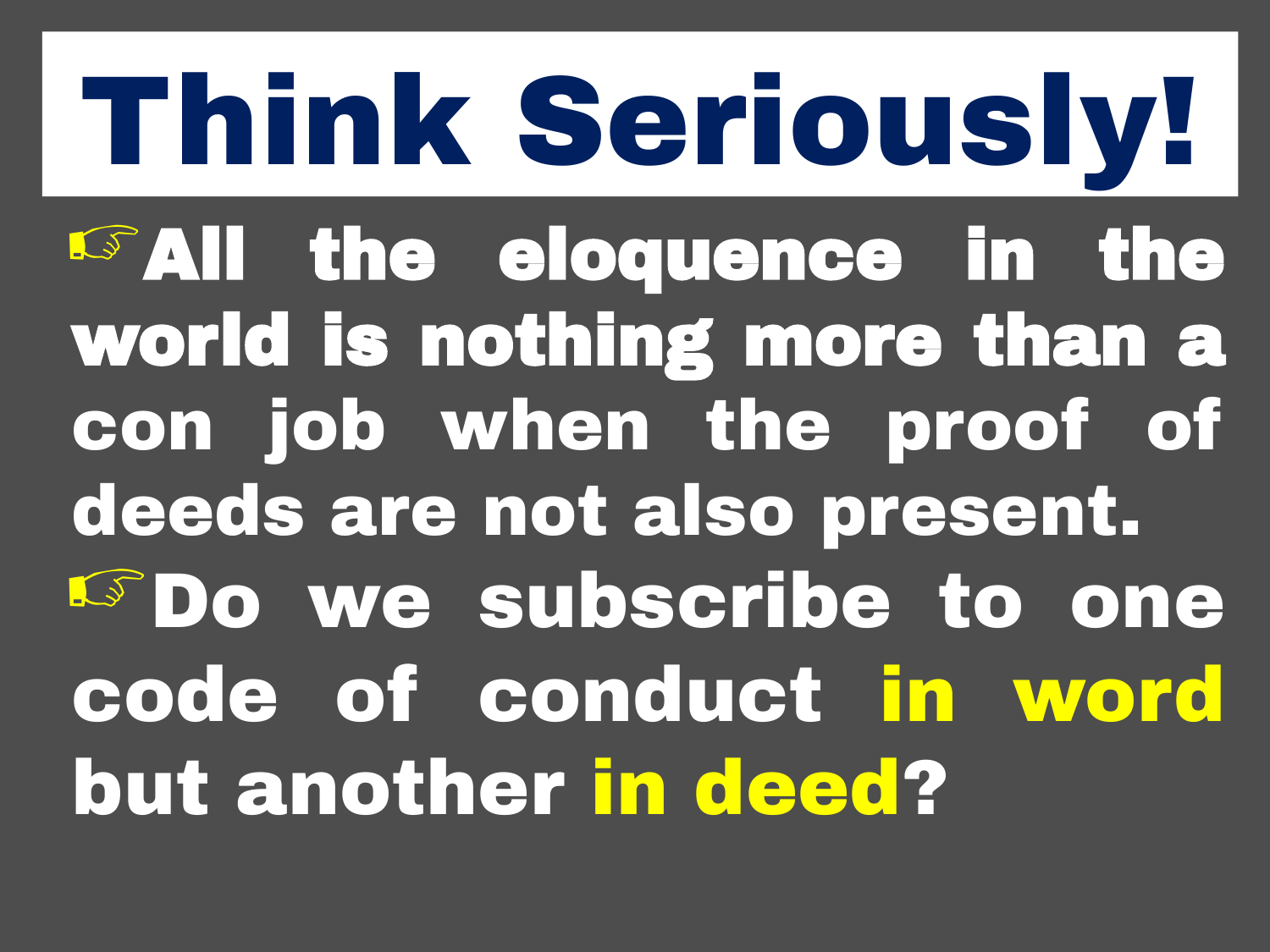

Think Seriously!
All the eloquence in the world is nothing more than a con job when the proof of deeds are not also present.
Do we subscribe to one code of conduct in word but another in deed?